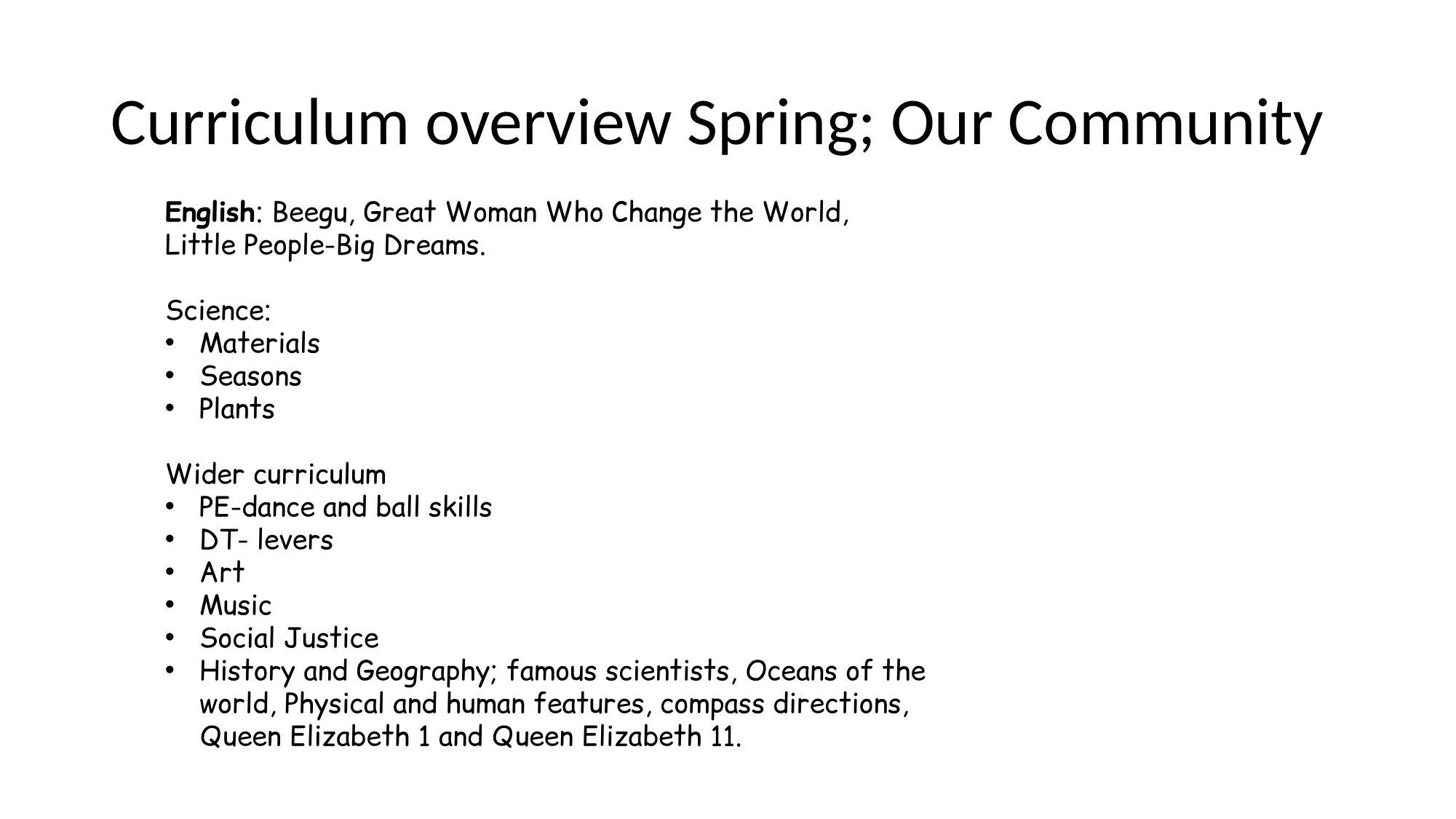

# Curriculum overview Spring; Our Community
English: Beegu, Great Woman Who Change the World, Little People-Big Dreams.
Science:
Materials
Seasons
Plants

Wider curriculum
PE-dance and ball skills
DT- levers
Art
Music
Social Justice
History and Geography; famous scientists, Oceans of the world, Physical and human features, compass directions, Queen Elizabeth 1 and Queen Elizabeth 11.